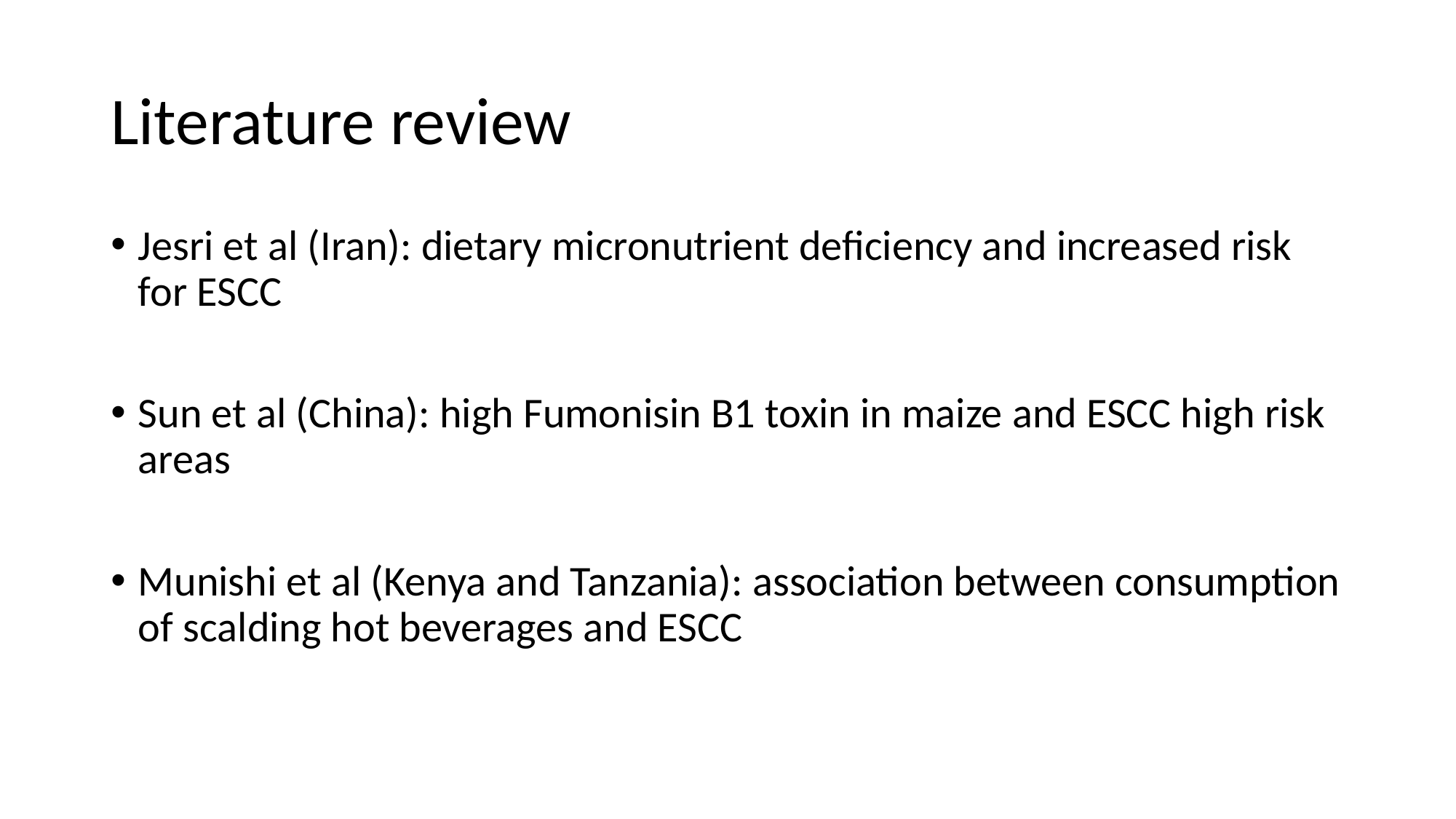

# Literature review
Jesri et al (Iran): dietary micronutrient deficiency and increased risk for ESCC

Sun et al (China): high Fumonisin B1 toxin in maize and ESCC high risk areas

Munishi et al (Kenya and Tanzania): association between consumption of scalding hot beverages and ESCC